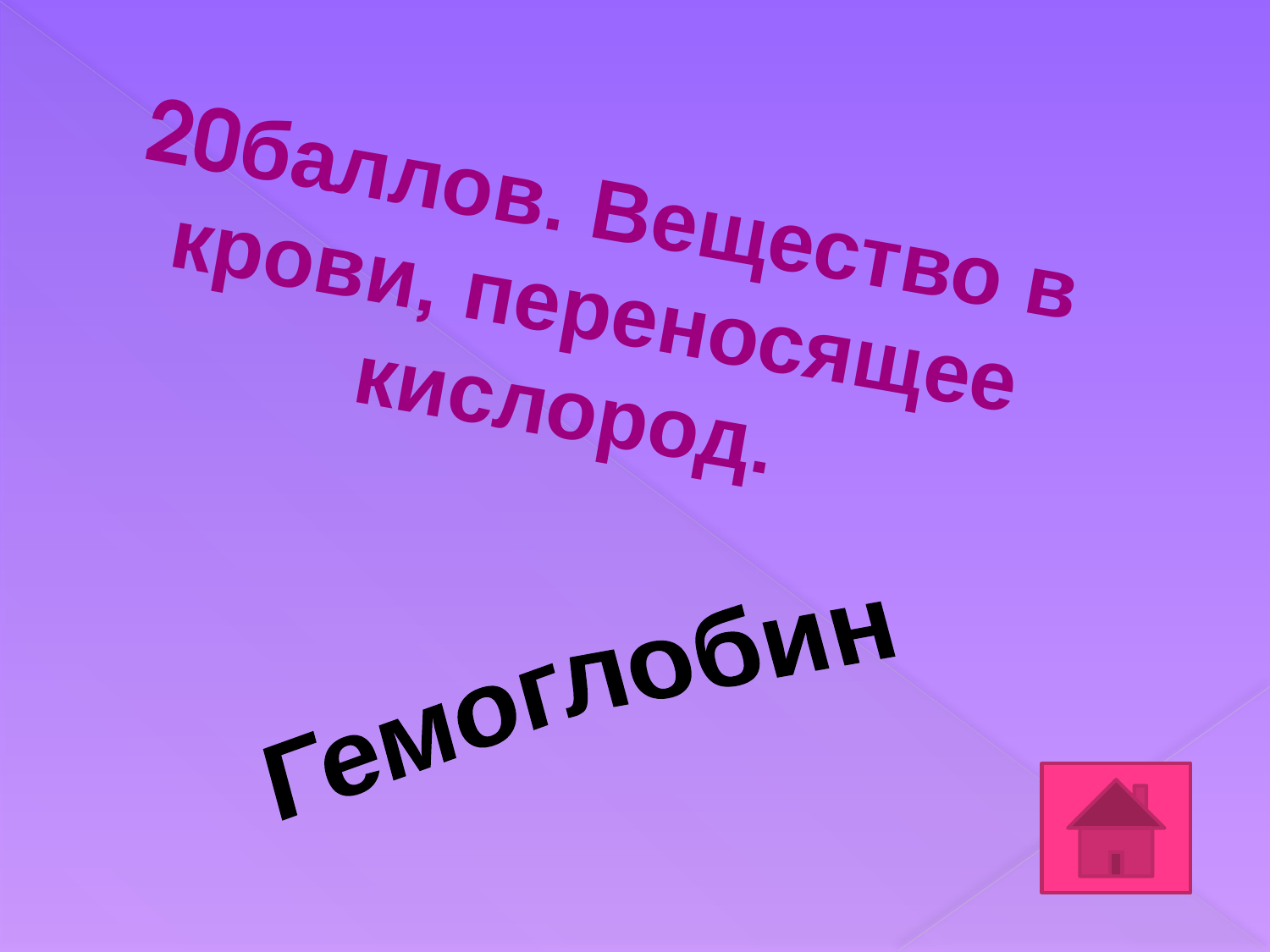

20баллов. Вещество в крови, переносящее кислород.
Гемоглобин